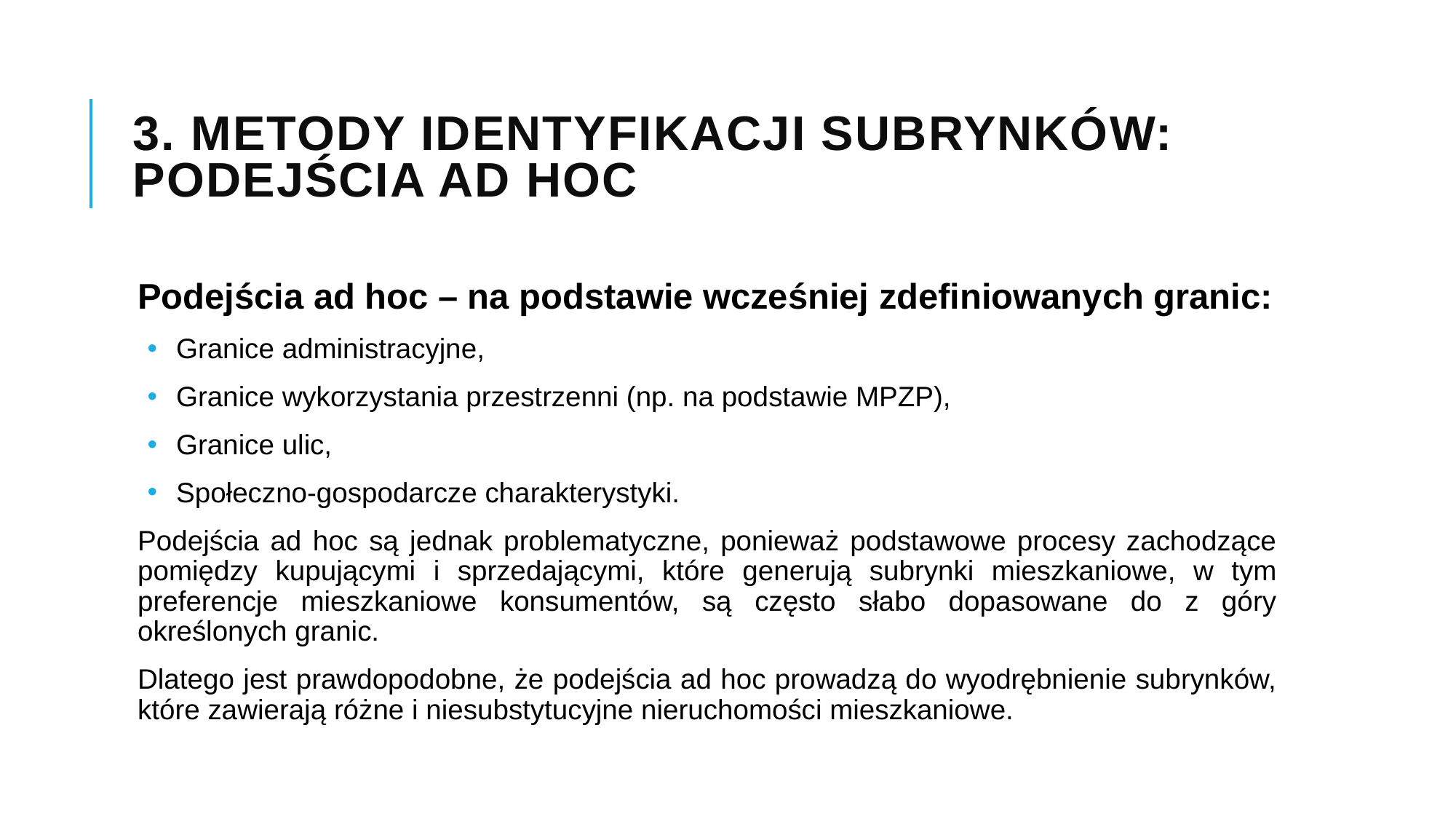

# 3. Metody identyfikacji subrynków: podejścia ad hoc
Podejścia ad hoc – na podstawie wcześniej zdefiniowanych granic:
Granice administracyjne,
Granice wykorzystania przestrzenni (np. na podstawie MPZP),
Granice ulic,
Społeczno-gospodarcze charakterystyki.
Podejścia ad hoc są jednak problematyczne, ponieważ podstawowe procesy zachodzące pomiędzy kupującymi i sprzedającymi, które generują subrynki mieszkaniowe, w tym preferencje mieszkaniowe konsumentów, są często słabo dopasowane do z góry określonych granic.
Dlatego jest prawdopodobne, że podejścia ad hoc prowadzą do wyodrębnienie subrynków, które zawierają różne i niesubstytucyjne nieruchomości mieszkaniowe.